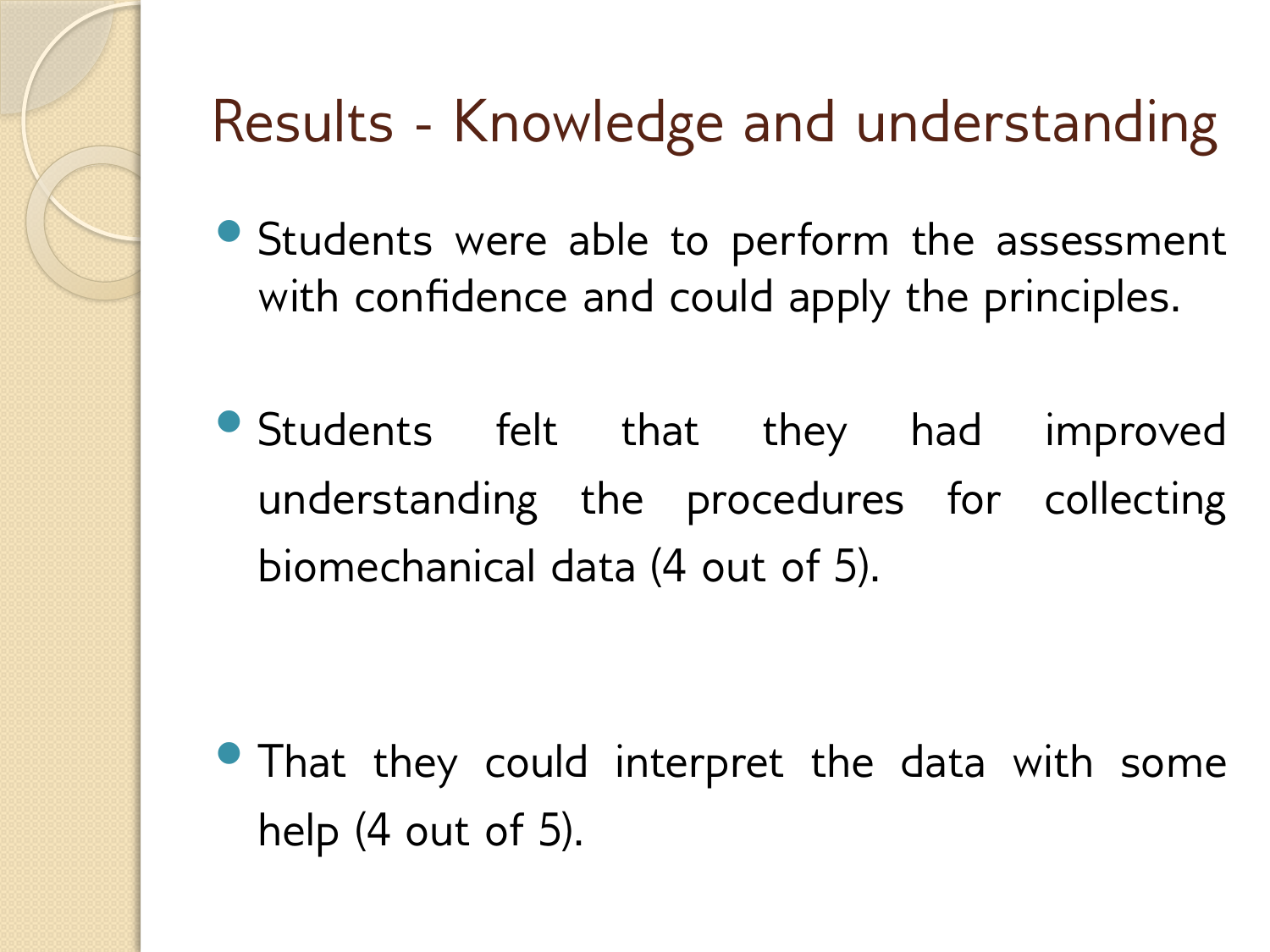

# Results - Knowledge and understanding
Students were able to perform the assessment with confidence and could apply the principles.

Students felt that they had improved understanding the procedures for collecting biomechanical data (4 out of 5).

That they could interpret the data with some help (4 out of 5).